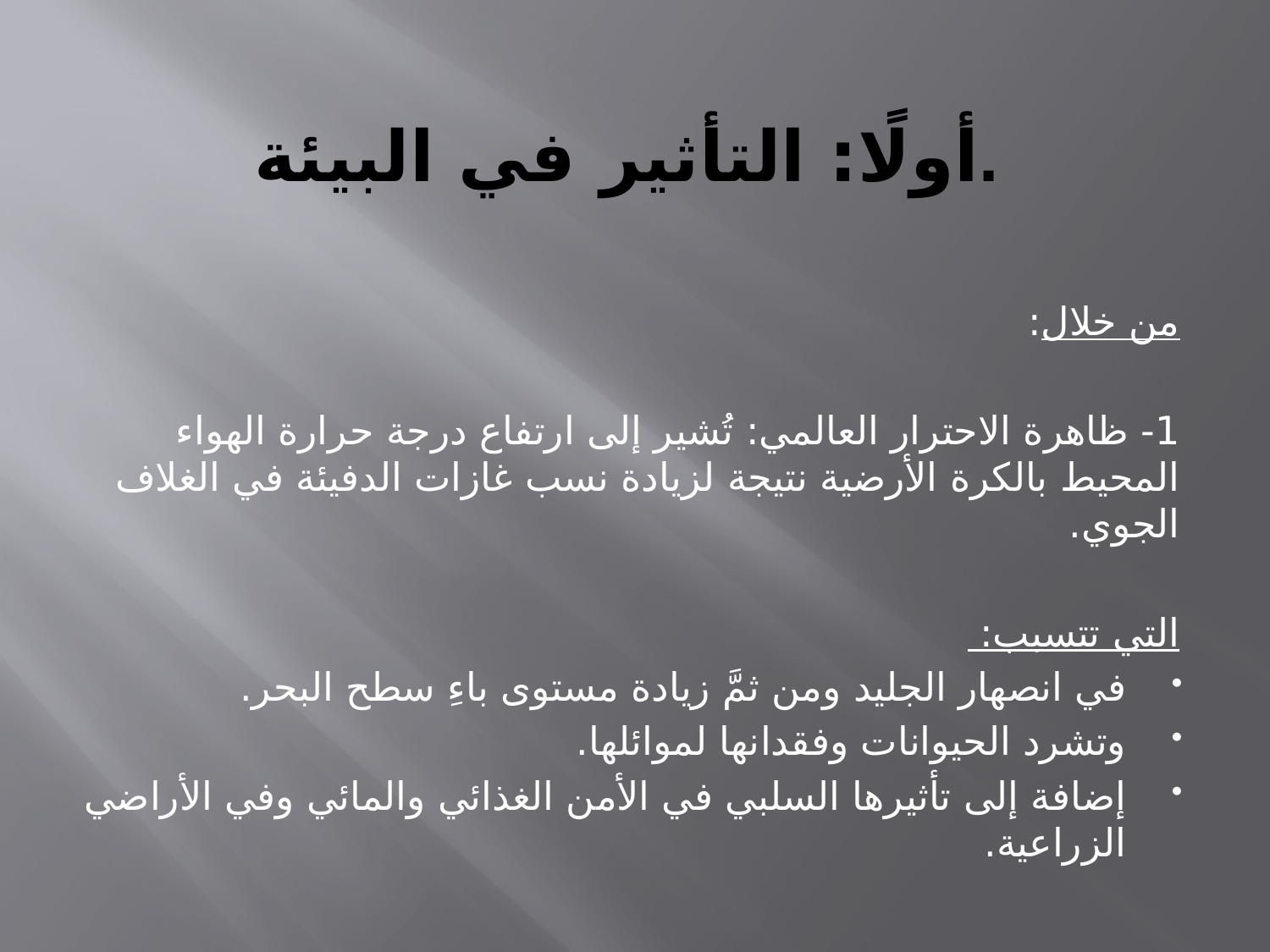

# أولًا: التأثير في البيئة.

من خلال:

1- ظاهرة الاحترار العالمي: تُشير إلى ارتفاع درجة حرارة الهواء المحيط بالكرة الأرضية نتيجة لزيادة نسب غازات الدفيئة في الغلاف الجوي.

التي تتسبب:
في انصهار الجليد ومن ثمَّ زيادة مستوى باءِ سطح البحر.
وتشرد الحيوانات وفقدانها لموائلها.
إضافة إلى تأثيرها السلبي في الأمن الغذائي والمائي وفي الأراضي الزراعية.